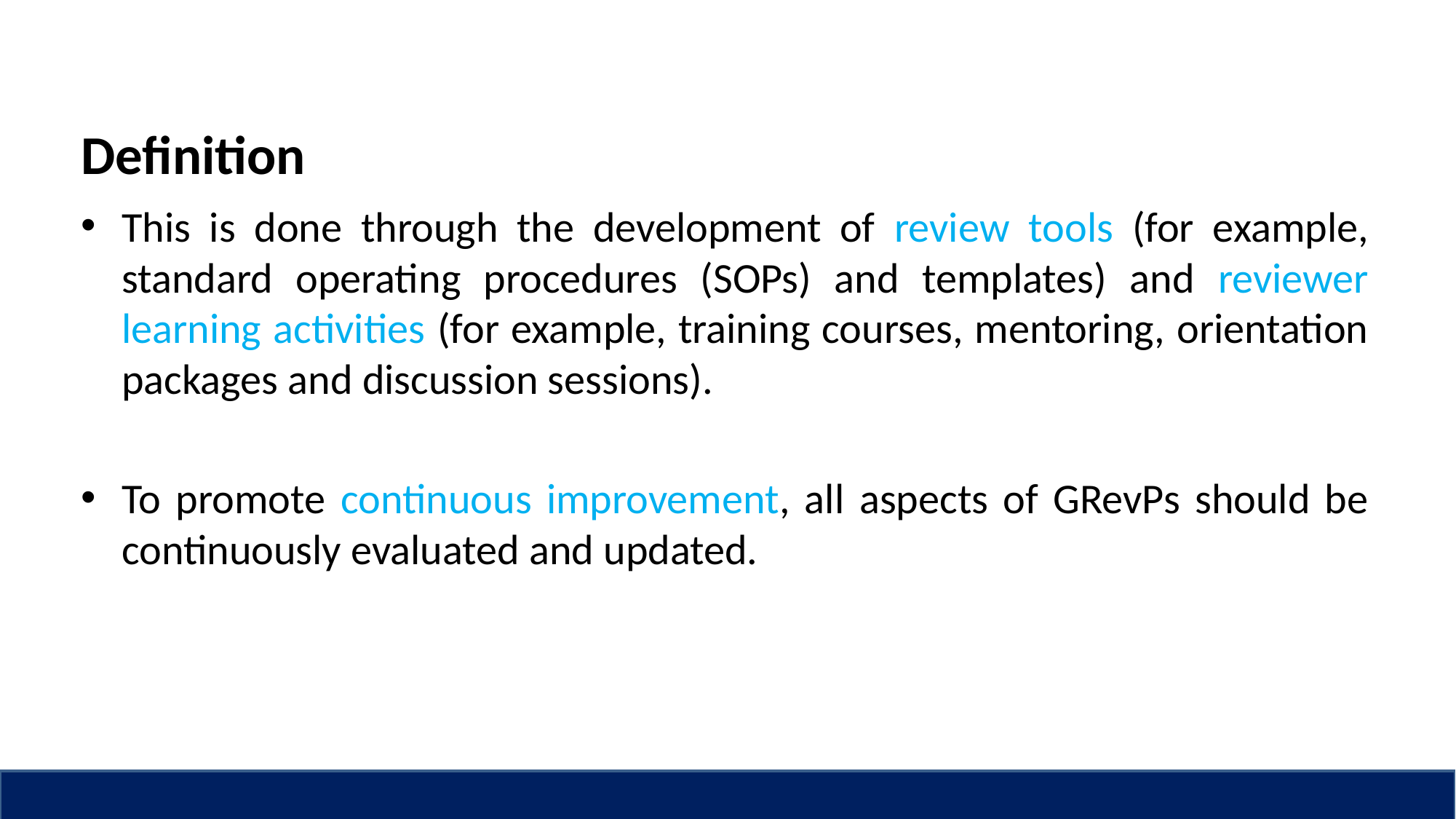

# Definition

This is done through the development of review tools (for example, standard operating procedures (SOPs) and templates) and reviewer learning activities (for example, training courses, mentoring, orientation packages and discussion sessions).

To promote continuous improvement, all aspects of GRevPs should be continuously evaluated and updated.